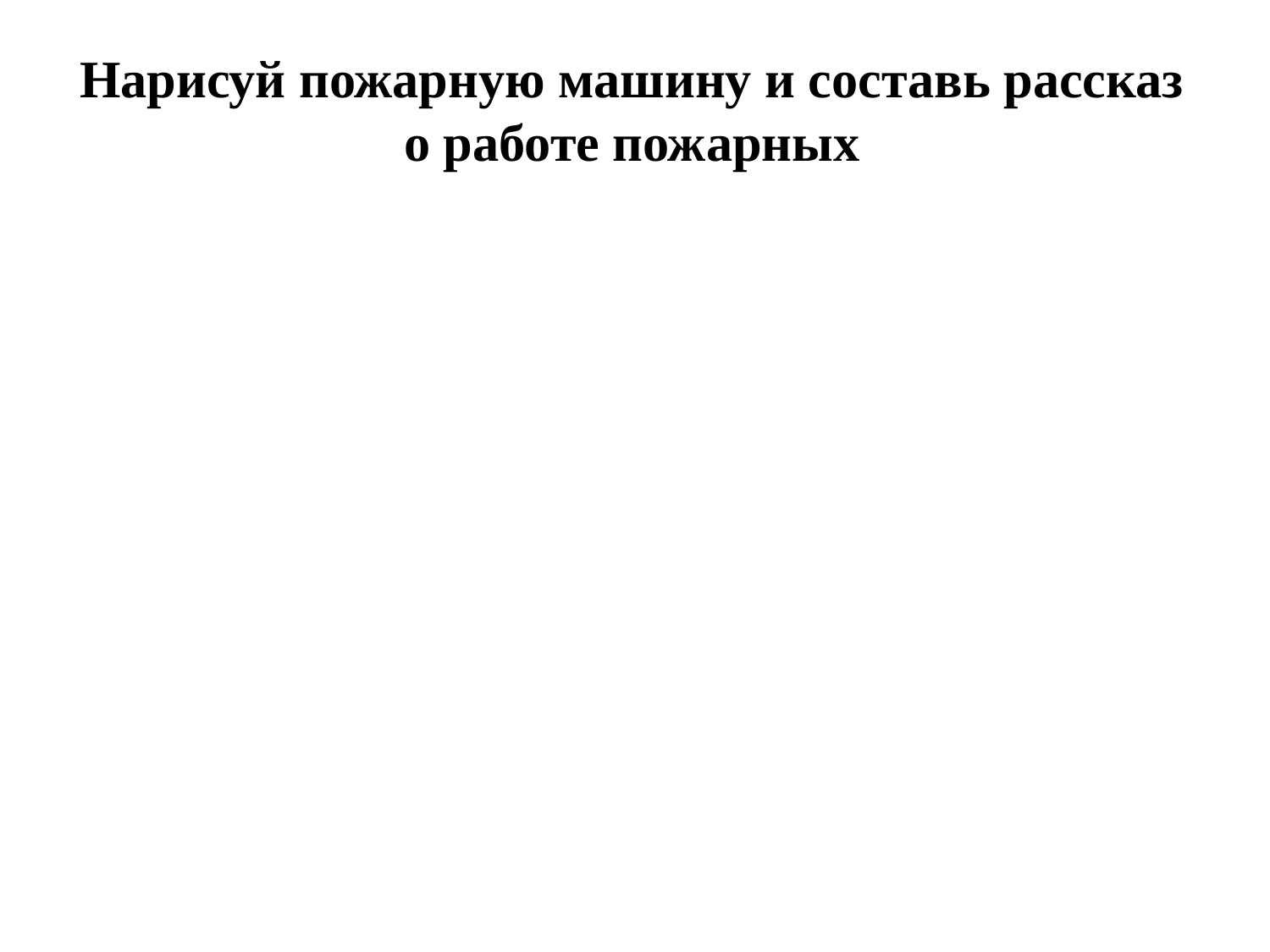

# Нарисуй пожарную машину и составь рассказ о работе пожарных